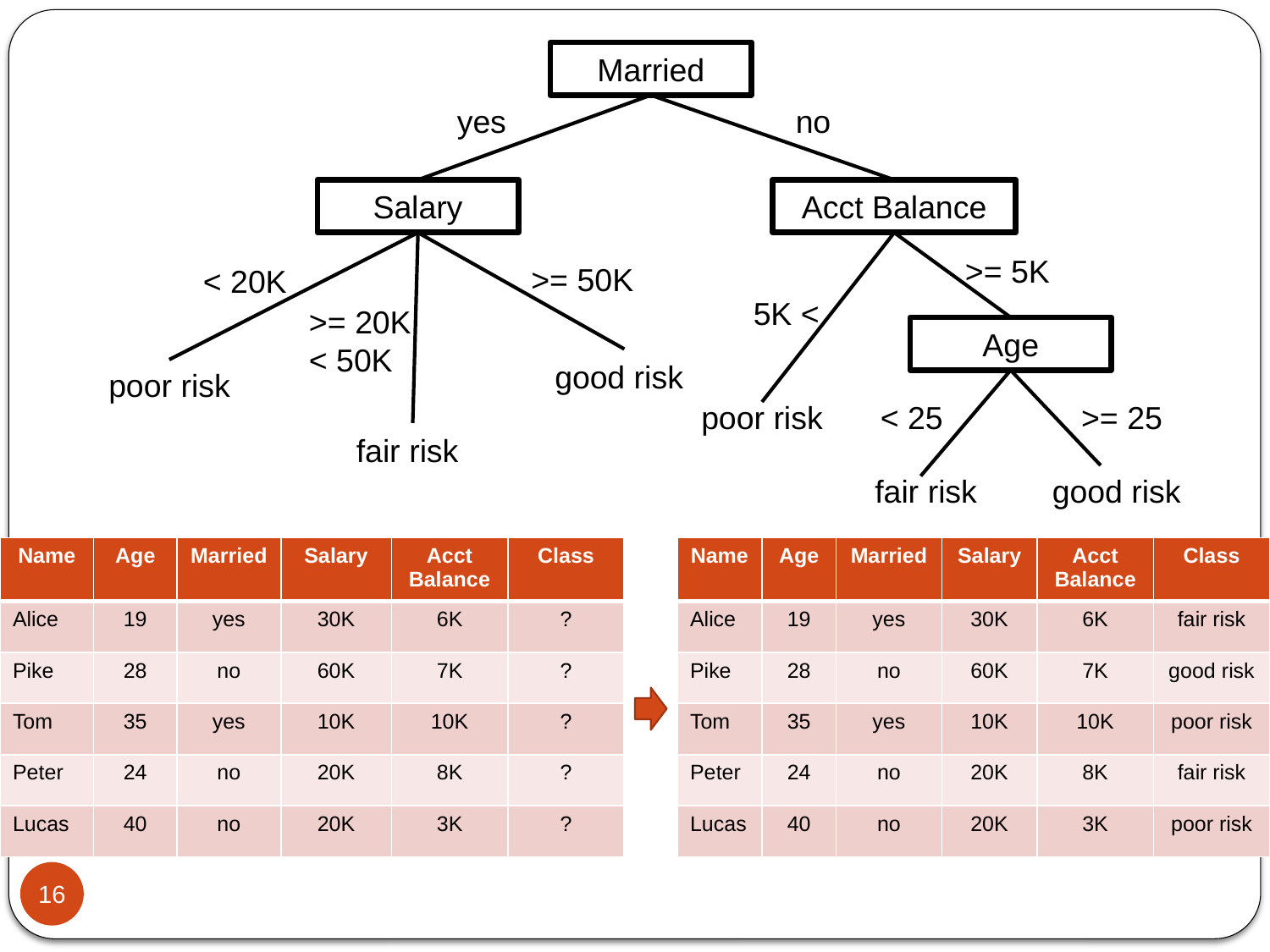

Married
yes
no
Salary
Acct Balance
>= 5K
>= 50K
< 20K
5K <
>= 20K
< 50K
Age
good risk
poor risk
poor risk
< 25
>= 25
fair risk
fair risk
good risk
| Name | Age | Married | Salary | Acct Balance | Class |
| --- | --- | --- | --- | --- | --- |
| Alice | 19 | yes | 30K | 6K | ? |
| Pike | 28 | no | 60K | 7K | ? |
| Tom | 35 | yes | 10K | 10K | ? |
| Peter | 24 | no | 20K | 8K | ? |
| Lucas | 40 | no | 20K | 3K | ? |
| Name | Age | Married | Salary | Acct Balance | Class |
| --- | --- | --- | --- | --- | --- |
| Alice | 19 | yes | 30K | 6K | fair risk |
| Pike | 28 | no | 60K | 7K | good risk |
| Tom | 35 | yes | 10K | 10K | poor risk |
| Peter | 24 | no | 20K | 8K | fair risk |
| Lucas | 40 | no | 20K | 3K | poor risk |

16